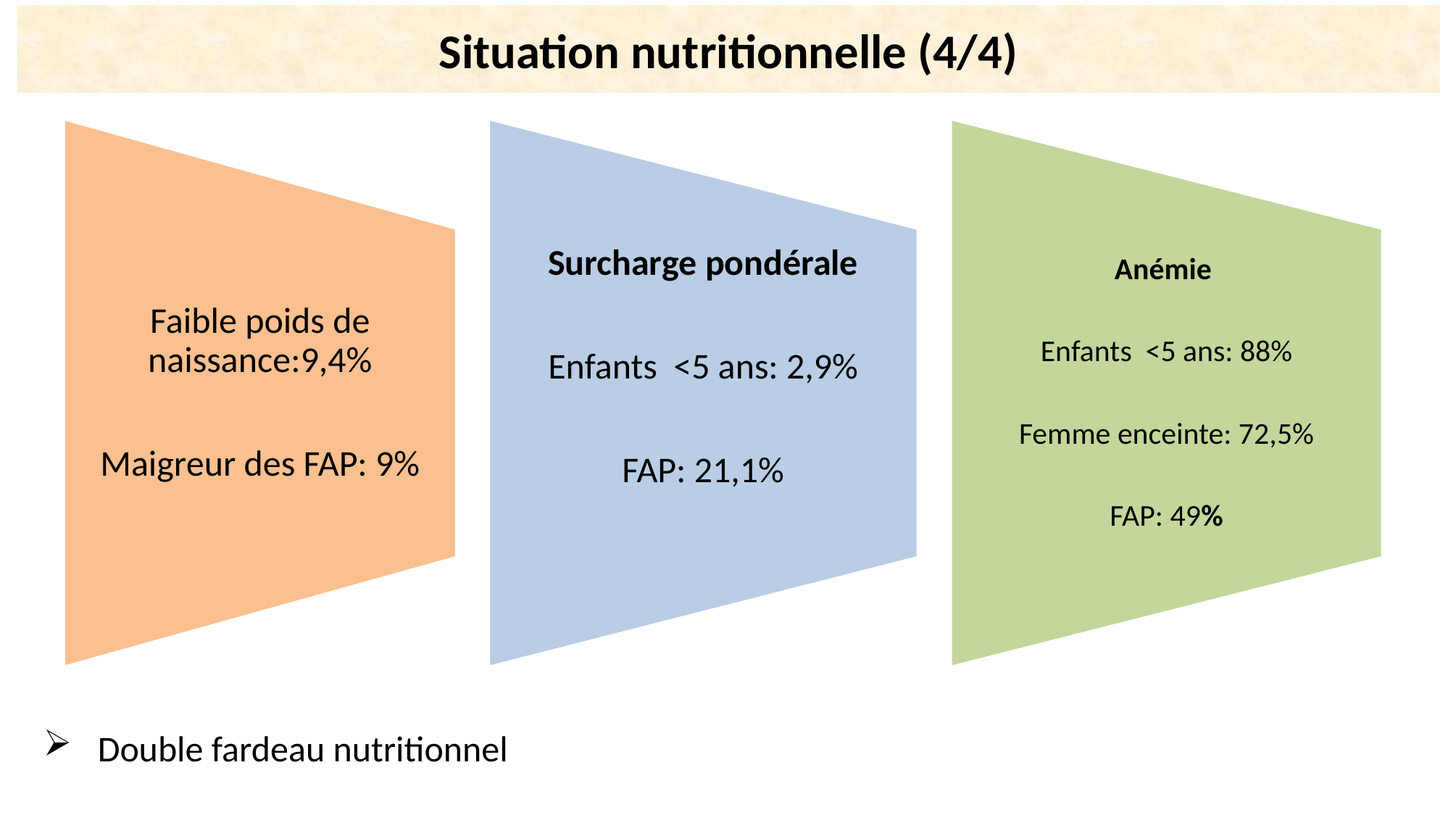

# Situation nutritionnelle (4/4)
Faible poids de naissance:9,4%

Maigreur des FAP: 9%
Surcharge pondérale

Enfants  <5 ans: 2,9%

FAP: 21,1%

Anémie

Enfants  <5 ans: 88%

Femme enceinte: 72,5%

FAP: 49%
Double fardeau nutritionnel